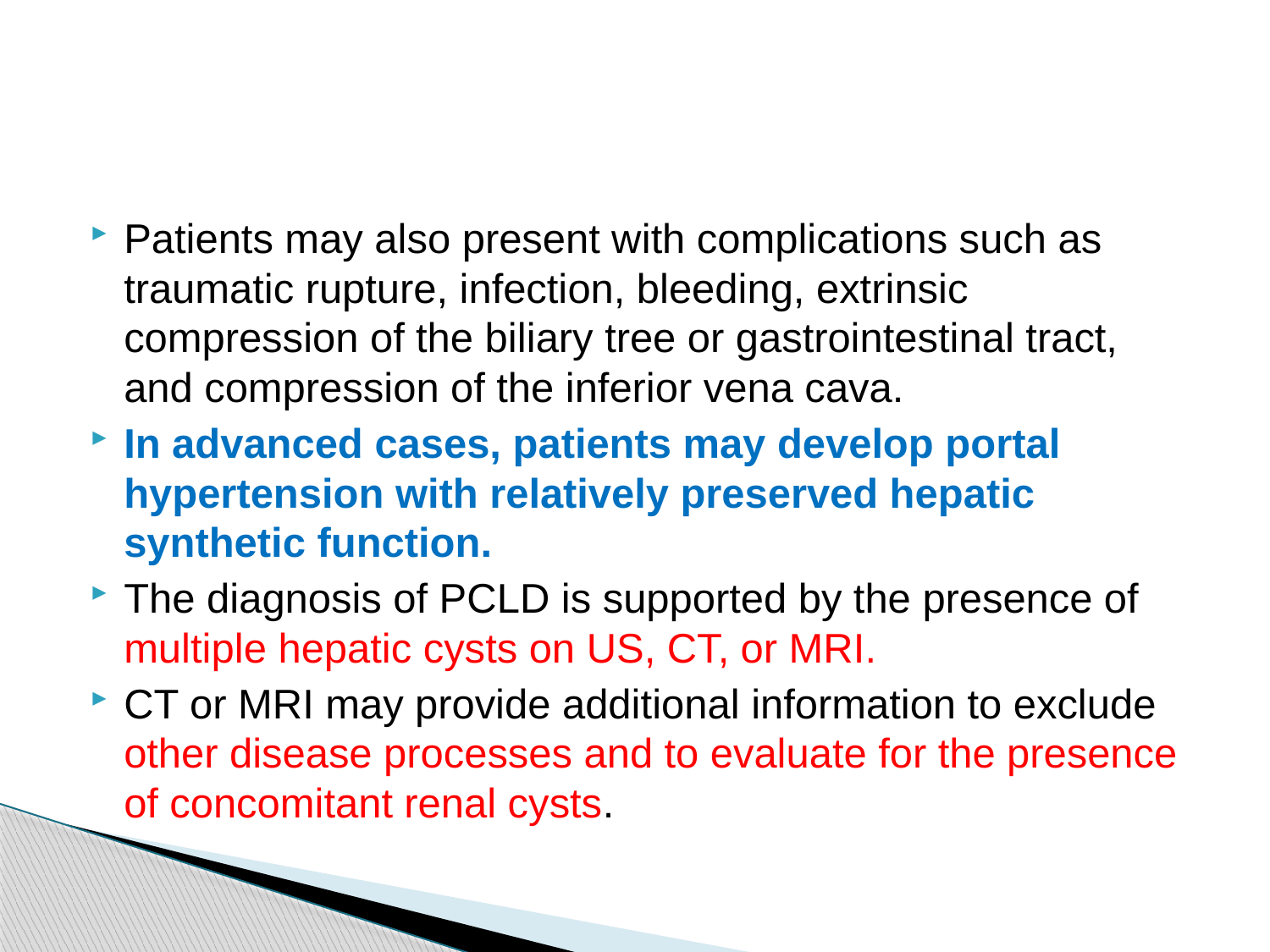

#
Patients may also present with complications such as traumatic rupture, infection, bleeding, extrinsic compression of the biliary tree or gastrointestinal tract, and compression of the inferior vena cava.
In advanced cases, patients may develop portal hypertension with relatively preserved hepatic synthetic function.
The diagnosis of PCLD is supported by the presence of multiple hepatic cysts on US, CT, or MRI.
CT or MRI may provide additional information to exclude other disease processes and to evaluate for the presence of concomitant renal cysts.